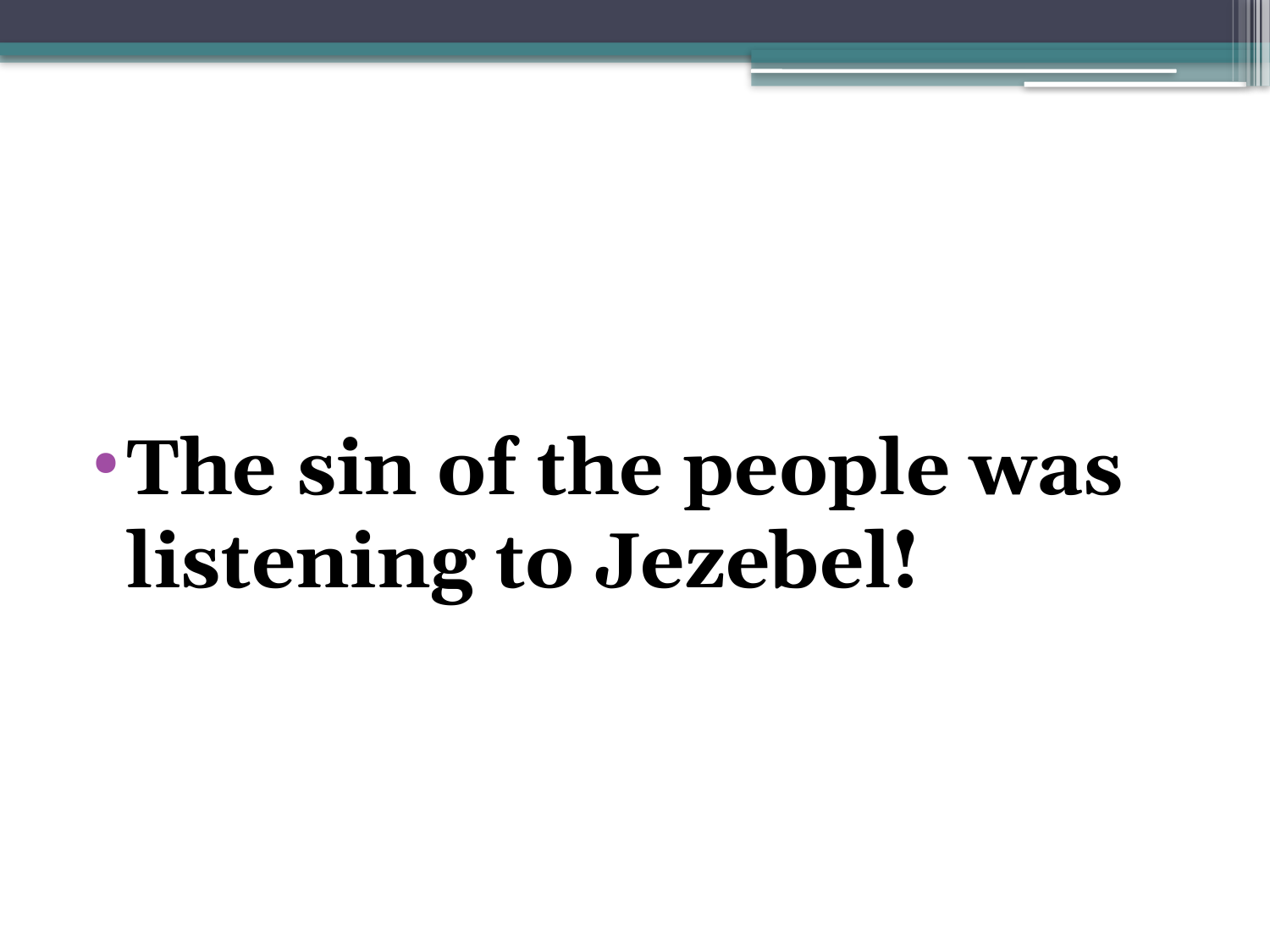

#

The sin of the people was listening to Jezebel!